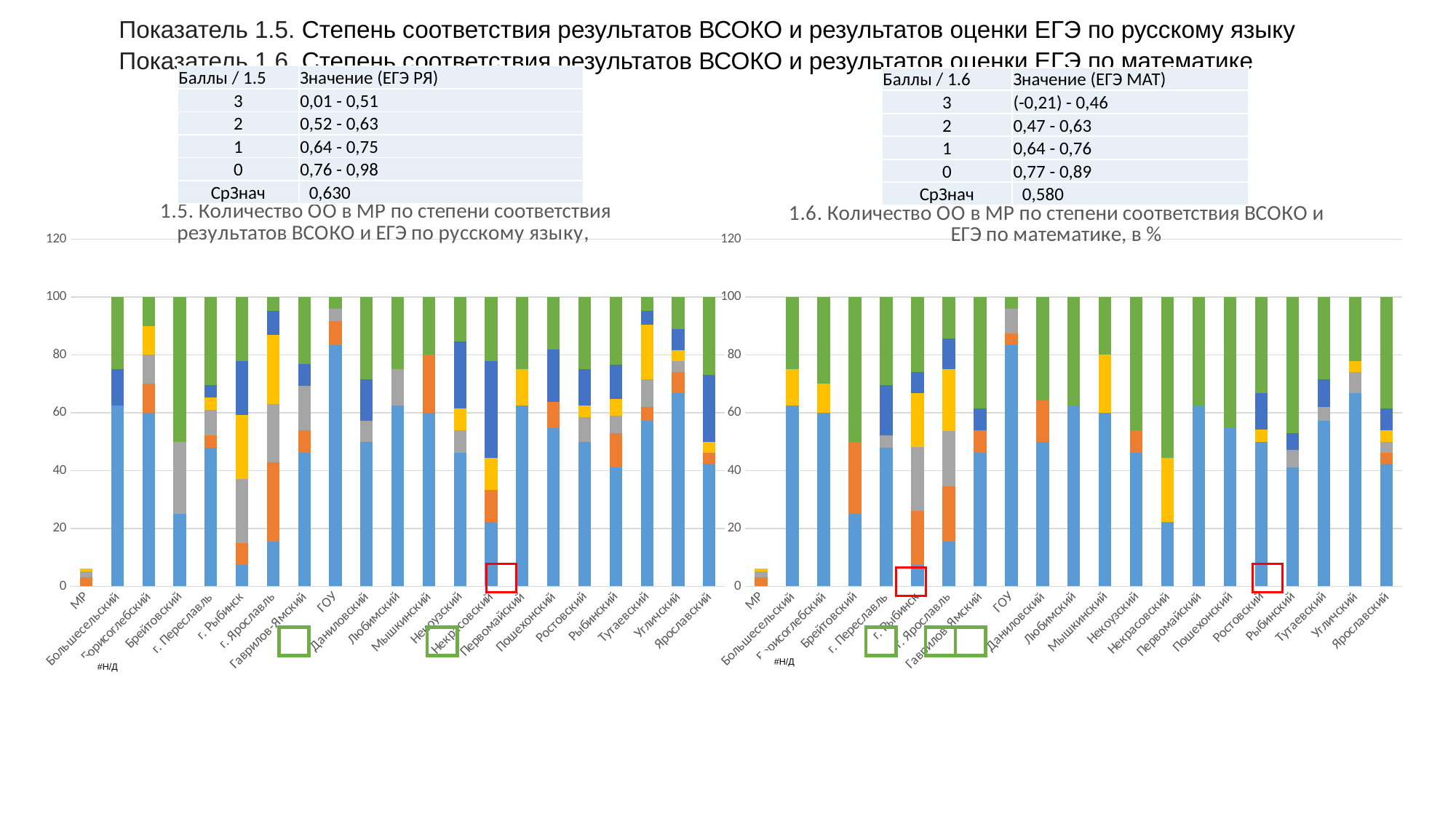

Показатель 1.5. Степень соответствия результатов ВСОКО и результатов оценки ЕГЭ по русскому языку
Показатель 1.6. Степень соответствия результатов ВСОКО и результатов оценки ЕГЭ по математике
| Баллы / 1.5 | Значение (ЕГЭ РЯ) |
| --- | --- |
| 3 | 0,01 - 0,51 |
| 2 | 0,52 - 0,63 |
| 1 | 0,64 - 0,75 |
| 0 | 0,76 - 0,98 |
| СрЗнач | 0,630 |
| Баллы / 1.6 | Значение (ЕГЭ МАТ) |
| --- | --- |
| 3 | (-0,21) - 0,46 |
| 2 | 0,47 - 0,63 |
| 1 | 0,64 - 0,76 |
| 0 | 0,77 - 0,89 |
| СрЗнач | 0,580 |

### Chart: 1.5. Количество ОО в МР по степени соответствия результатов ВСОКО и ЕГЭ по русскому языку,

| Category |  |  |  |  |  |  |
|---|---|---|---|---|---|---|
| МР | 0.0 | 3.0 | 2.0 | 1.0 | 0.0 | 0.0 |
| Большесельский | 62.5 | 0.0 | 0.0 | 0.0 | 12.5 | 25.0 |
| Борисоглебский | 60.0 | 10.0 | 10.0 | 10.0 | 0.0 | 10.0 |
| Брейтовский | 25.0 | 0.0 | 25.0 | 0.0 | 0.0 | 50.0 |
| г. Переславль | 47.82608695652174 | 4.3478260869565215 | 8.695652173913043 | 4.3478260869565215 | 4.3478260869565215 | 30.434782608695656 |
| г. Рыбинск | 7.4074074074074066 | 7.4074074074074066 | 22.22222222222222 | 22.22222222222222 | 18.51851851851852 | 22.22222222222222 |
| г. Ярославль | 15.476190476190476 | 27.380952380952383 | 20.238095238095237 | 23.809523809523807 | 8.333333333333332 | 4.761904761904762 |
| Гаврилов-Ямский | 46.15384615384615 | 7.6923076923076925 | 15.384615384615385 | 0.0 | 7.6923076923076925 | 23.076923076923077 |
| ГОУ | 83.33333333333334 | 8.333333333333332 | 4.166666666666666 | 0.0 | 0.0 | 4.166666666666666 |
| Даниловский | 50.0 | 0.0 | 7.142857142857142 | 0.0 | 14.285714285714285 | 28.57142857142857 |
| Любимский | 62.5 | 0.0 | 12.5 | 0.0 | 0.0 | 25.0 |
| Мышкинский | 60.0 | 20.0 | 0.0 | 0.0 | 0.0 | 20.0 |
| Некоузский | 46.15384615384615 | 0.0 | 7.6923076923076925 | 7.6923076923076925 | 23.076923076923077 | 15.384615384615385 |
| Некрасовский | 22.22222222222222 | 11.11111111111111 | 0.0 | 11.11111111111111 | 33.33333333333333 | 22.22222222222222 |
| Первомайский | 62.5 | 0.0 | 0.0 | 12.5 | 0.0 | 25.0 |
| Пошехонский | 54.54545454545454 | 9.090909090909092 | 0.0 | 0.0 | 18.181818181818183 | 18.181818181818183 |
| Ростовский | 50.0 | 0.0 | 8.333333333333332 | 4.166666666666666 | 12.5 | 25.0 |
| Рыбинский | 41.17647058823529 | 11.76470588235294 | 5.88235294117647 | 5.88235294117647 | 11.76470588235294 | 23.52941176470588 |
| Тутаевский | 57.14285714285714 | 4.761904761904762 | 9.523809523809524 | 19.047619047619047 | 4.761904761904762 | 4.761904761904762 |
| Угличский | 66.66666666666666 | 7.4074074074074066 | 3.7037037037037033 | 3.7037037037037033 | 7.4074074074074066 | 11.11111111111111 |
| Ярославский | 42.30769230769231 | 3.8461538461538463 | 0.0 | 3.8461538461538463 | 23.076923076923077 | 26.923076923076923 |

### Chart: 1.6. Количество ОО в МР по степени соответствия ВСОКО и ЕГЭ по математике, в %

| Category |  |  |  |  |  |  |
|---|---|---|---|---|---|---|
| МР | 0.0 | 3.0 | 2.0 | 1.0 | 0.0 | 0.0 |
| Большесельский | 62.5 | 0.0 | 0.0 | 12.5 | 0.0 | 25.0 |
| Борисоглебский | 60.0 | 0.0 | 0.0 | 10.0 | 0.0 | 30.0 |
| Брейтовский | 25.0 | 25.0 | 0.0 | 0.0 | 0.0 | 50.0 |
| г. Переславль | 47.82608695652174 | 0.0 | 4.3478260869565215 | 0.0 | 17.391304347826086 | 30.434782608695656 |
| г. Рыбинск | 7.4074074074074066 | 18.51851851851852 | 22.22222222222222 | 18.51851851851852 | 7.4074074074074066 | 25.925925925925924 |
| г. Ярославль | 15.476190476190476 | 19.047619047619047 | 19.047619047619047 | 21.428571428571427 | 10.714285714285714 | 14.285714285714285 |
| Гаврилов-Ямский | 46.15384615384615 | 7.6923076923076925 | 0.0 | 0.0 | 7.6923076923076925 | 38.46153846153847 |
| ГОУ | 83.33333333333334 | 4.166666666666666 | 8.333333333333332 | 0.0 | 0.0 | 4.166666666666666 |
| Даниловский | 50.0 | 14.285714285714285 | 0.0 | 0.0 | 0.0 | 35.714285714285715 |
| Любимский | 62.5 | 0.0 | 0.0 | 0.0 | 0.0 | 37.5 |
| Мышкинский | 60.0 | 0.0 | 0.0 | 20.0 | 0.0 | 20.0 |
| Некоузский | 46.15384615384615 | 7.6923076923076925 | 0.0 | 0.0 | 0.0 | 46.15384615384615 |
| Некрасовский | 22.22222222222222 | 0.0 | 0.0 | 22.22222222222222 | 0.0 | 55.55555555555556 |
| Первомайский | 62.5 | 0.0 | 0.0 | 0.0 | 0.0 | 37.5 |
| Пошехонский | 54.54545454545454 | 0.0 | 0.0 | 0.0 | 0.0 | 45.45454545454545 |
| Ростовский | 50.0 | 0.0 | 0.0 | 4.166666666666666 | 12.5 | 33.33333333333333 |
| Рыбинский | 41.17647058823529 | 0.0 | 5.88235294117647 | 0.0 | 5.88235294117647 | 47.05882352941176 |
| Тутаевский | 57.14285714285714 | 0.0 | 4.761904761904762 | 0.0 | 9.523809523809524 | 28.57142857142857 |
| Угличский | 66.66666666666666 | 0.0 | 7.4074074074074066 | 3.7037037037037033 | 0.0 | 22.22222222222222 |
| Ярославский | 42.30769230769231 | 3.8461538461538463 | 3.8461538461538463 | 3.8461538461538463 | 7.6923076923076925 | 38.46153846153847 |

 #Н/Д
 #Н/Д